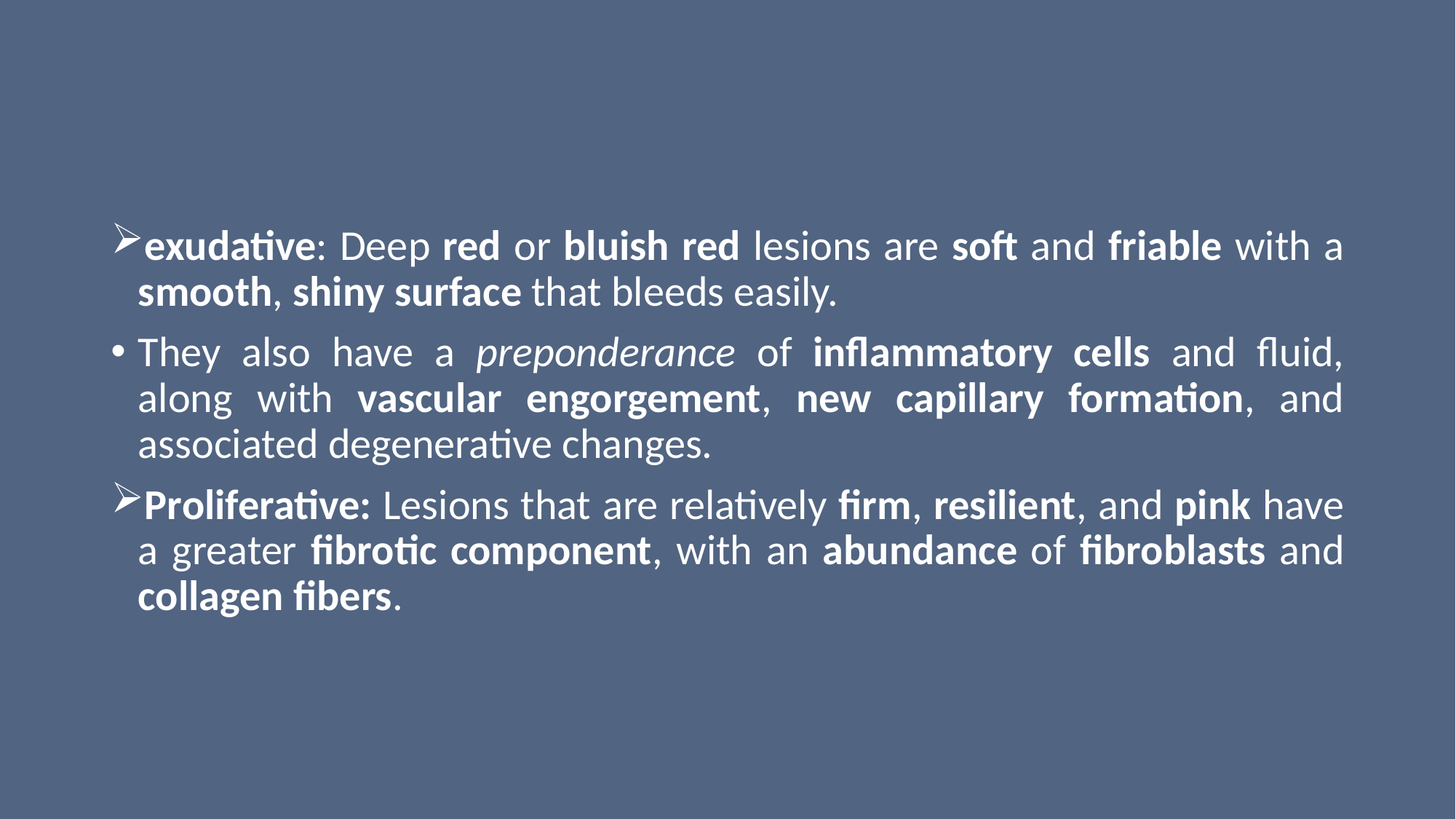

#
exudative: Deep red or bluish red lesions are soft and friable with a smooth, shiny surface that bleeds easily.
They also have a preponderance of inflammatory cells and fluid, along with vascular engorgement, new capillary formation, and associated degenerative changes.
Proliferative: Lesions that are relatively firm, resilient, and pink have a greater fibrotic component, with an abundance of fibroblasts and collagen fibers.